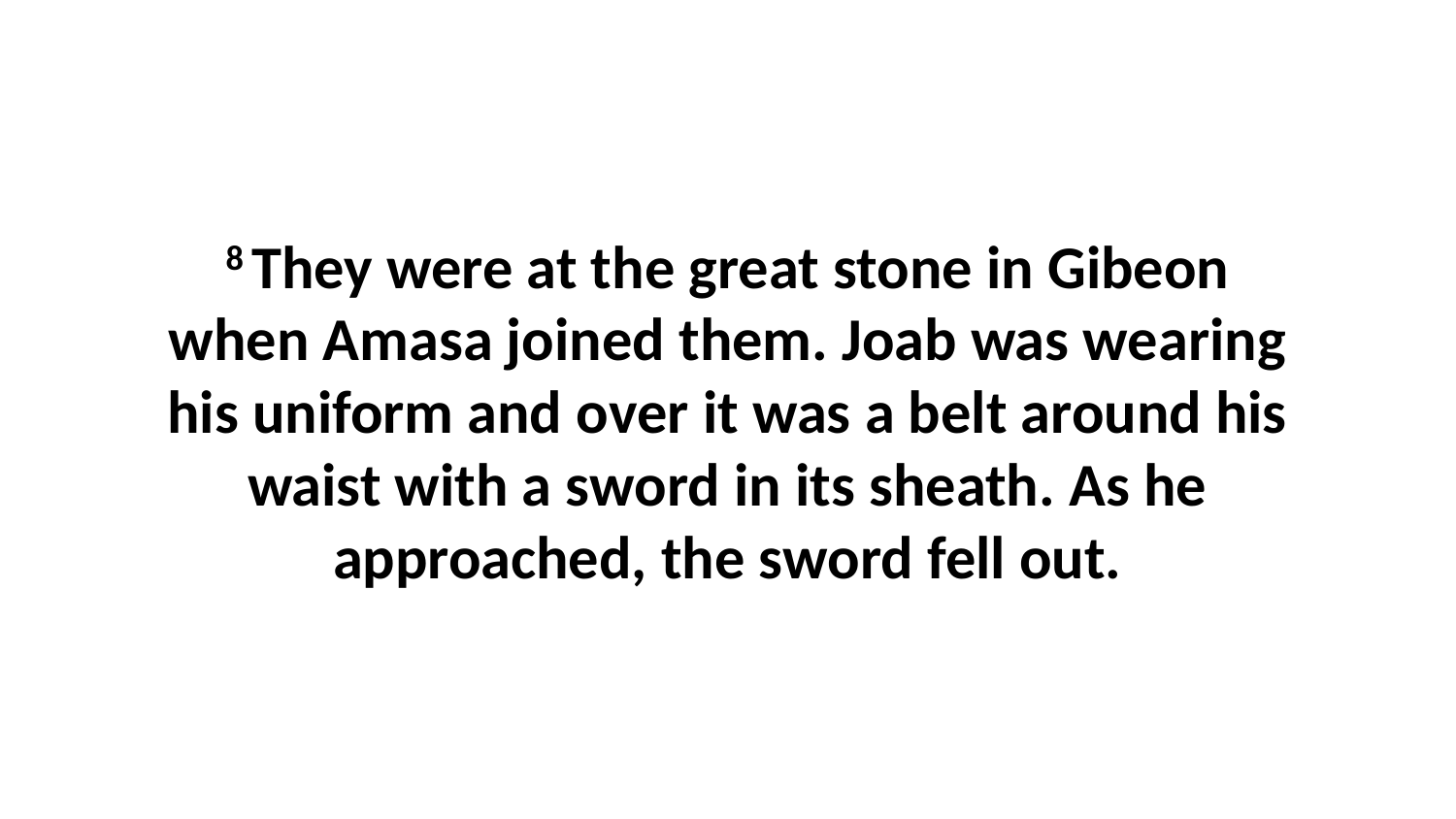

8 They were at the great stone in Gibeon when Amasa joined them. Joab was wearing his uniform and over it was a belt around his waist with a sword in its sheath. As he approached, the sword fell out.